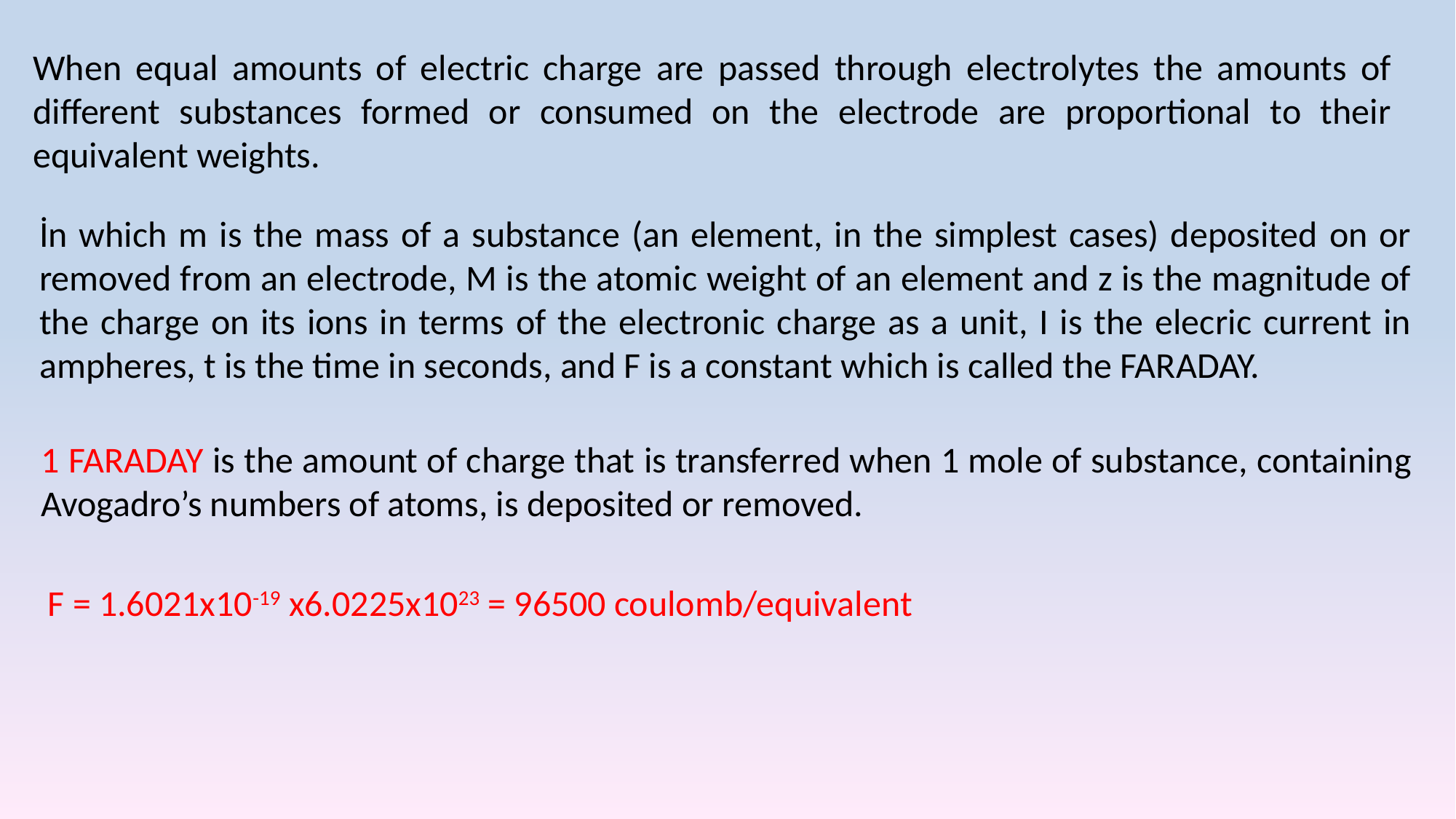

When equal amounts of electric charge are passed through electrolytes the amounts of different substances formed or consumed on the electrode are proportional to their equivalent weights.
İn which m is the mass of a substance (an element, in the simplest cases) deposited on or removed from an electrode, M is the atomic weight of an element and z is the magnitude of the charge on its ions in terms of the electronic charge as a unit, I is the elecric current in ampheres, t is the time in seconds, and F is a constant which is called the FARADAY.
1 FARADAY is the amount of charge that is transferred when 1 mole of substance, containing Avogadro’s numbers of atoms, is deposited or removed.
F = 1.6021x10-19 x6.0225x1023 = 96500 coulomb/equivalent